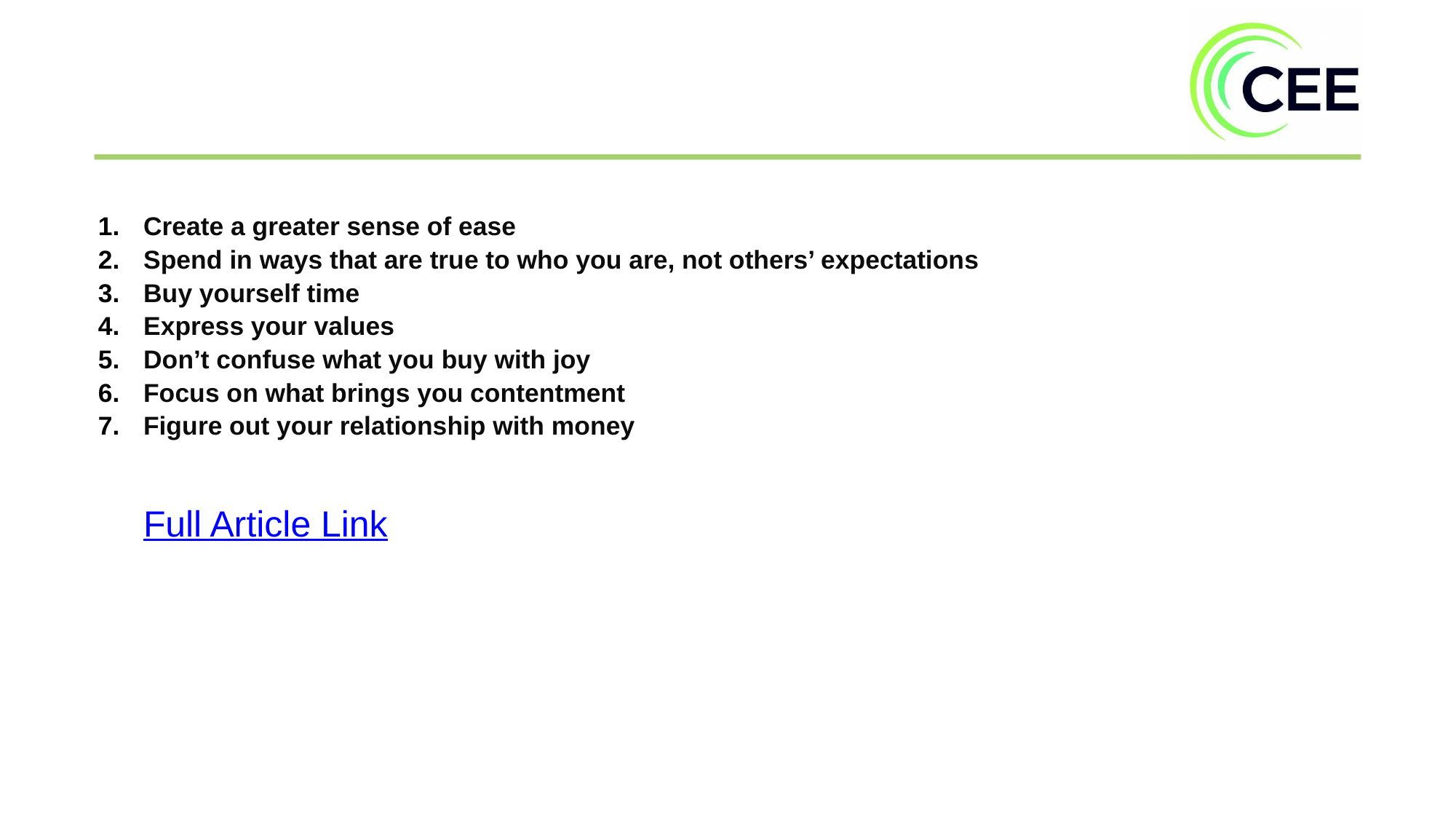

Create a greater sense of ease
Spend in ways that are true to who you are, not others’ expectations
Buy yourself time
Express your values
Don’t confuse what you buy with joy
Focus on what brings you contentment
Figure out your relationship with money

Full Article Link